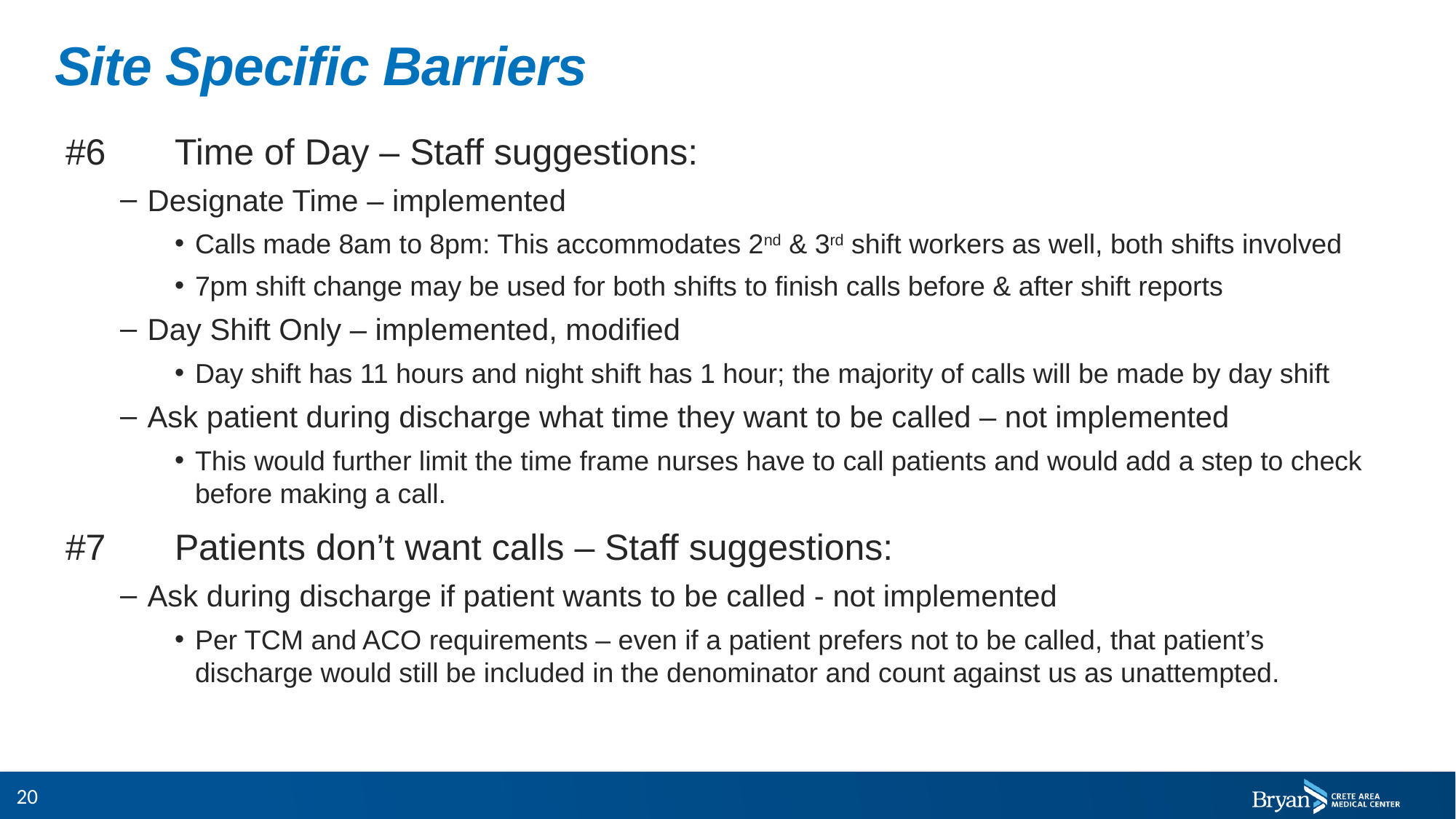

# Site Specific Barriers
#6	Time of Day – Staff suggestions:
Designate Time – implemented
Calls made 8am to 8pm: This accommodates 2nd & 3rd shift workers as well, both shifts involved
7pm shift change may be used for both shifts to finish calls before & after shift reports
Day Shift Only – implemented, modified
Day shift has 11 hours and night shift has 1 hour; the majority of calls will be made by day shift
Ask patient during discharge what time they want to be called – not implemented
This would further limit the time frame nurses have to call patients and would add a step to check before making a call.
#7	Patients don’t want calls – Staff suggestions:
Ask during discharge if patient wants to be called - not implemented
Per TCM and ACO requirements – even if a patient prefers not to be called, that patient’s discharge would still be included in the denominator and count against us as unattempted.
20